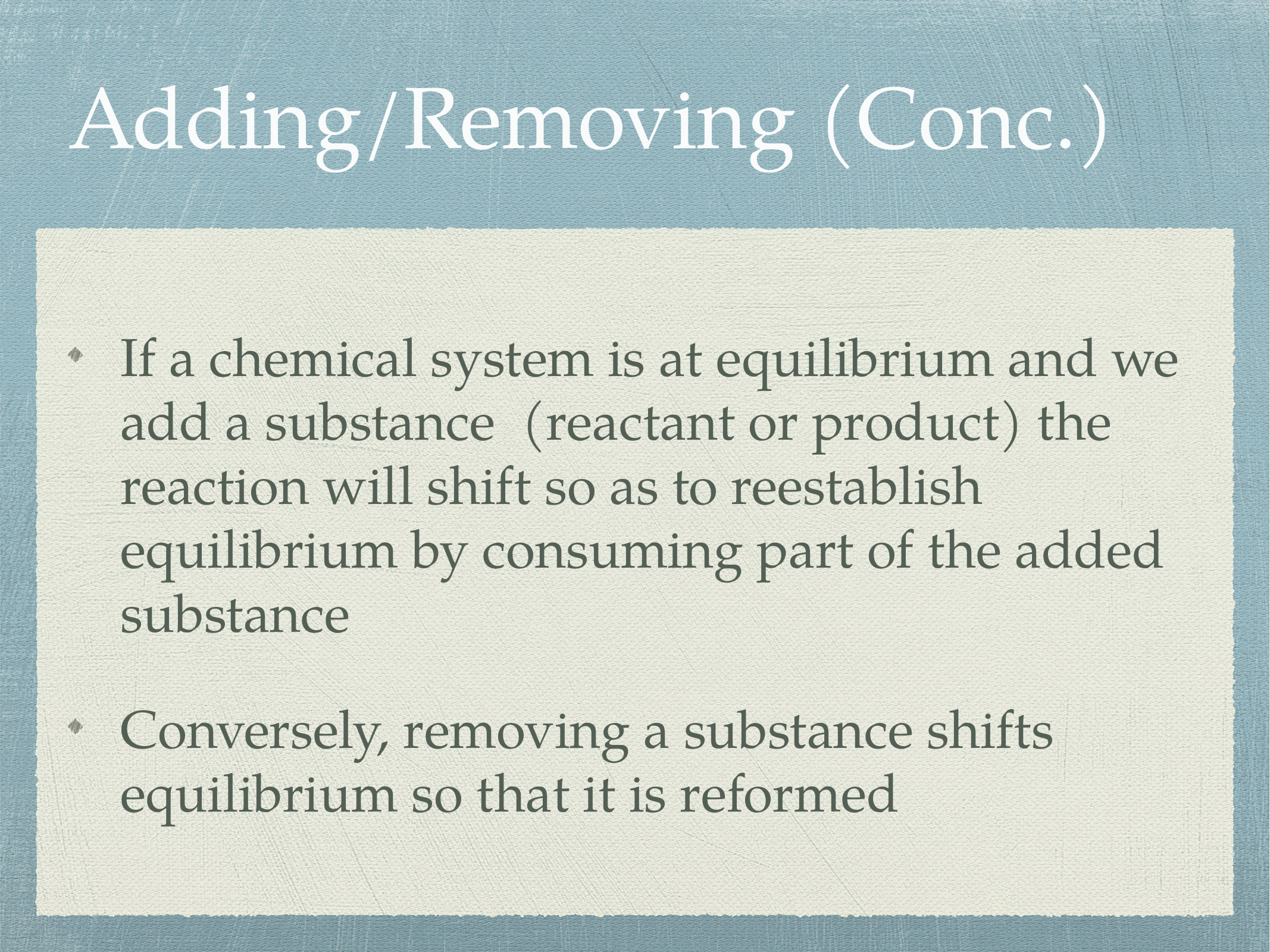

# Adding/Removing (Conc.)
If a chemical system is at equilibrium and we add a substance  (reactant or product) the reaction will shift so as to reestablish equilibrium by consuming part of the added substance
Conversely, removing a substance shifts equilibrium so that it is reformed